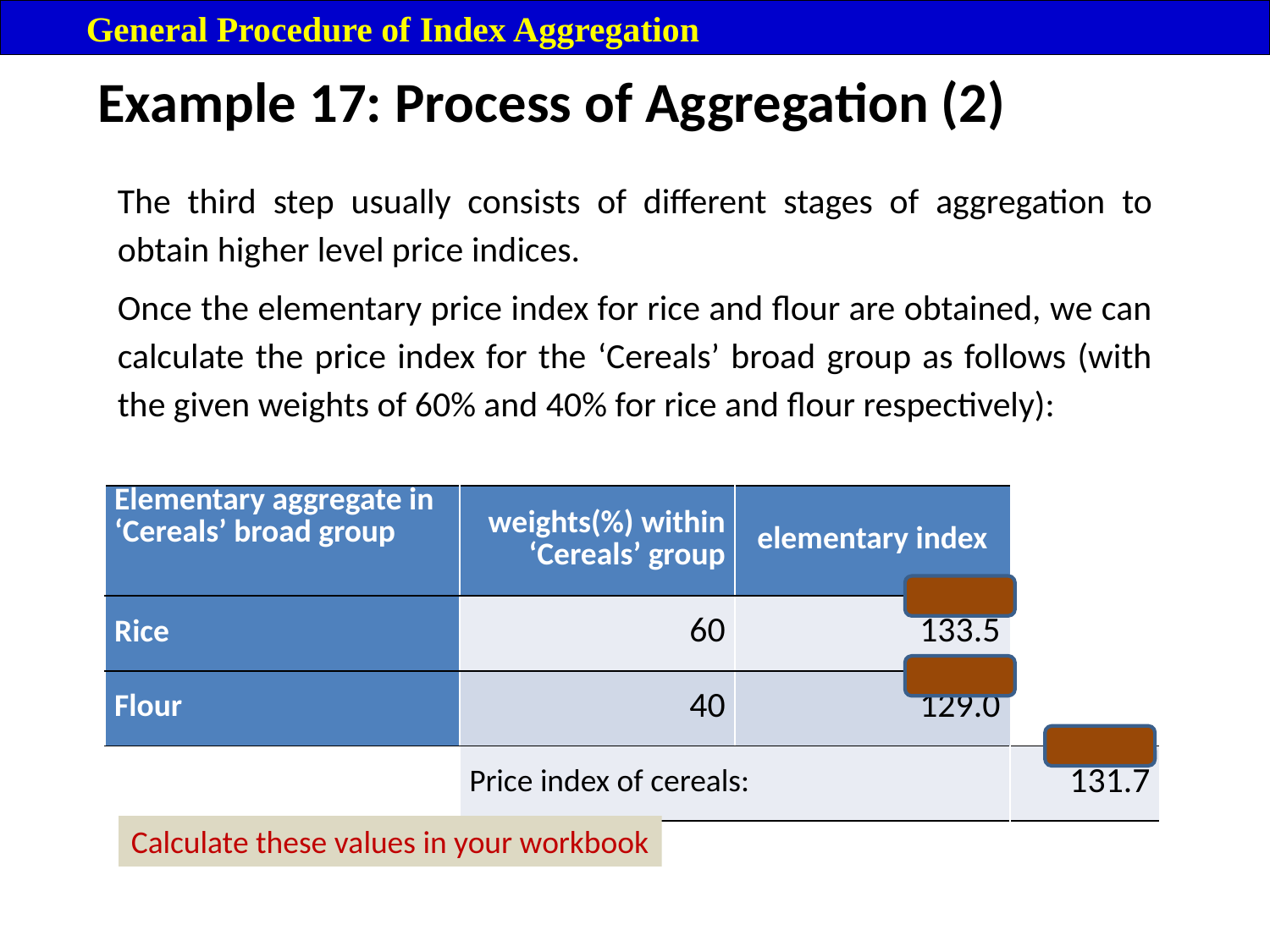

General Procedure of Index Aggregation
# Example 17: Process of Aggregation (2)
The third step usually consists of different stages of aggregation to obtain higher level price indices.
Once the elementary price index for rice and flour are obtained, we can calculate the price index for the ‘Cereals’ broad group as follows (with the given weights of 60% and 40% for rice and flour respectively):
| Elementary aggregate in ‘Cereals’ broad group | weights(%) within ‘Cereals’ group | elementary index |  |
| --- | --- | --- | --- |
|  |  |  |  |
| Rice | 60 | 133.5 |  |
| Flour | 40 | 129.0 |  |
|  | Price index of cereals: |  | 131.7 |

Calculate these values in your workbook